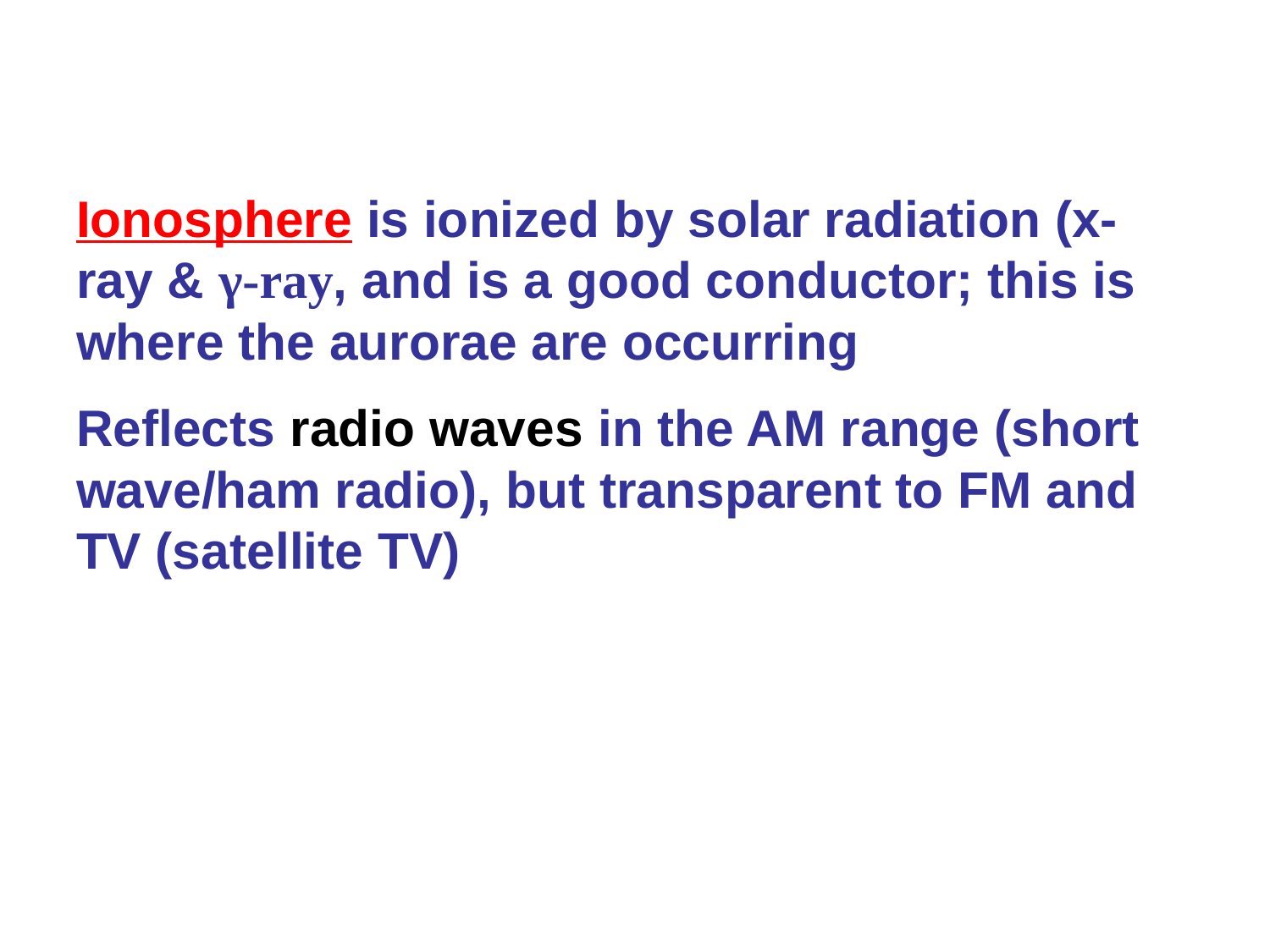

Ionosphere is ionized by solar radiation (x-ray & γ-ray, and is a good conductor; this is where the aurorae are occurring
Reflects radio waves in the AM range (short wave/ham radio), but transparent to FM and TV (satellite TV)